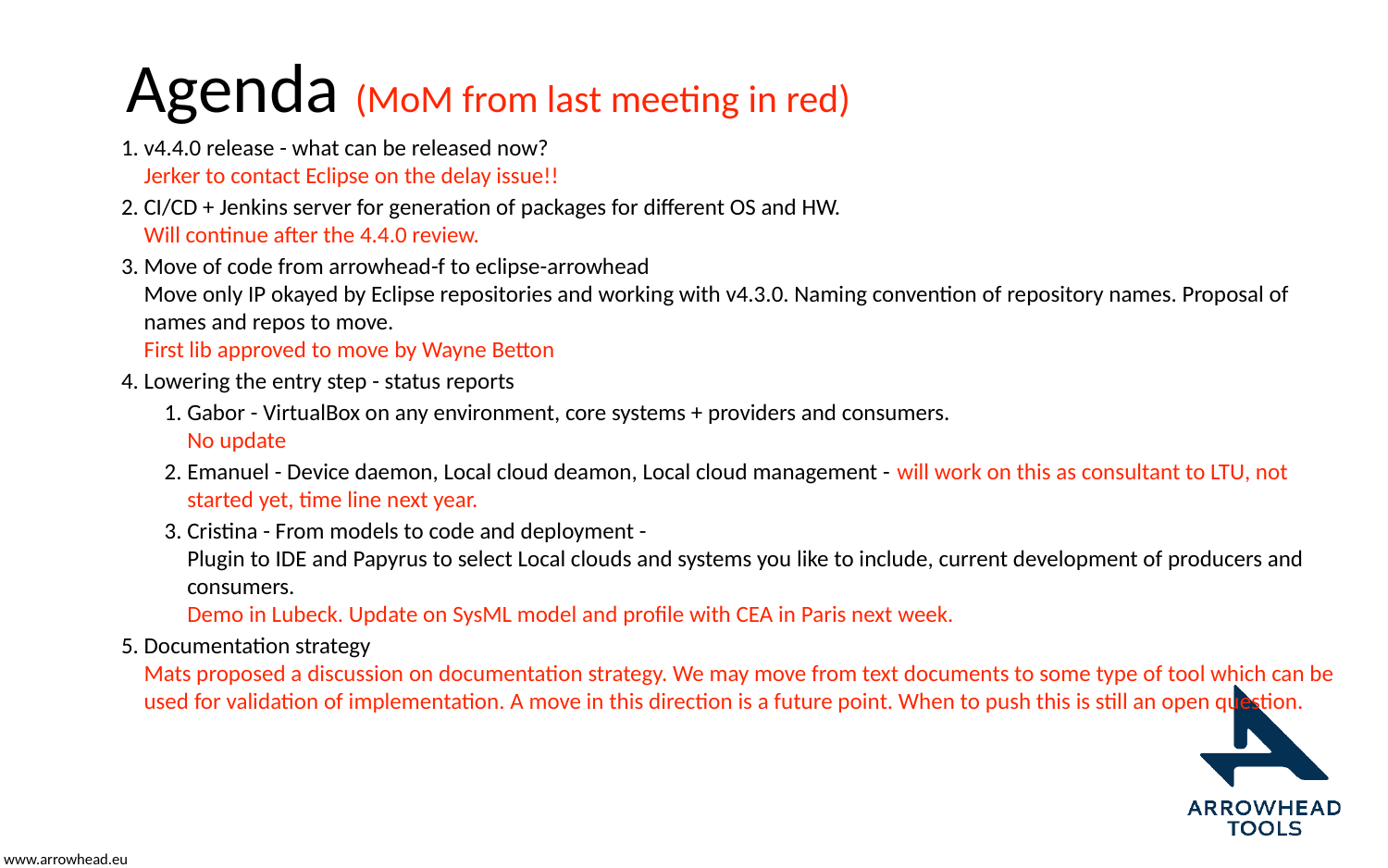

# Agenda (MoM from last meeting in red)
v4.4.0 release - what can be released now?
Jerker to contact Eclipse on the delay issue!!
CI/CD + Jenkins server for generation of packages for different OS and HW.
Will continue after the 4.4.0 review.
Move of code from arrowhead-f to eclipse-arrowhead
Move only IP okayed by Eclipse repositories and working with v4.3.0. Naming convention of repository names. Proposal of names and repos to move.
First lib approved to move by Wayne Betton
Lowering the entry step - status reports
Gabor - VirtualBox on any environment, core systems + providers and consumers.
No update
Emanuel - Device daemon, Local cloud deamon, Local cloud management - will work on this as consultant to LTU, not started yet, time line next year.
Cristina - From models to code and deployment -
Plugin to IDE and Papyrus to select Local clouds and systems you like to include, current development of producers and consumers.
Demo in Lubeck. Update on SysML model and profile with CEA in Paris next week.
Documentation strategy
Mats proposed a discussion on documentation strategy. We may move from text documents to some type of tool which can be used for validation of implementation. A move in this direction is a future point. When to push this is still an open question.